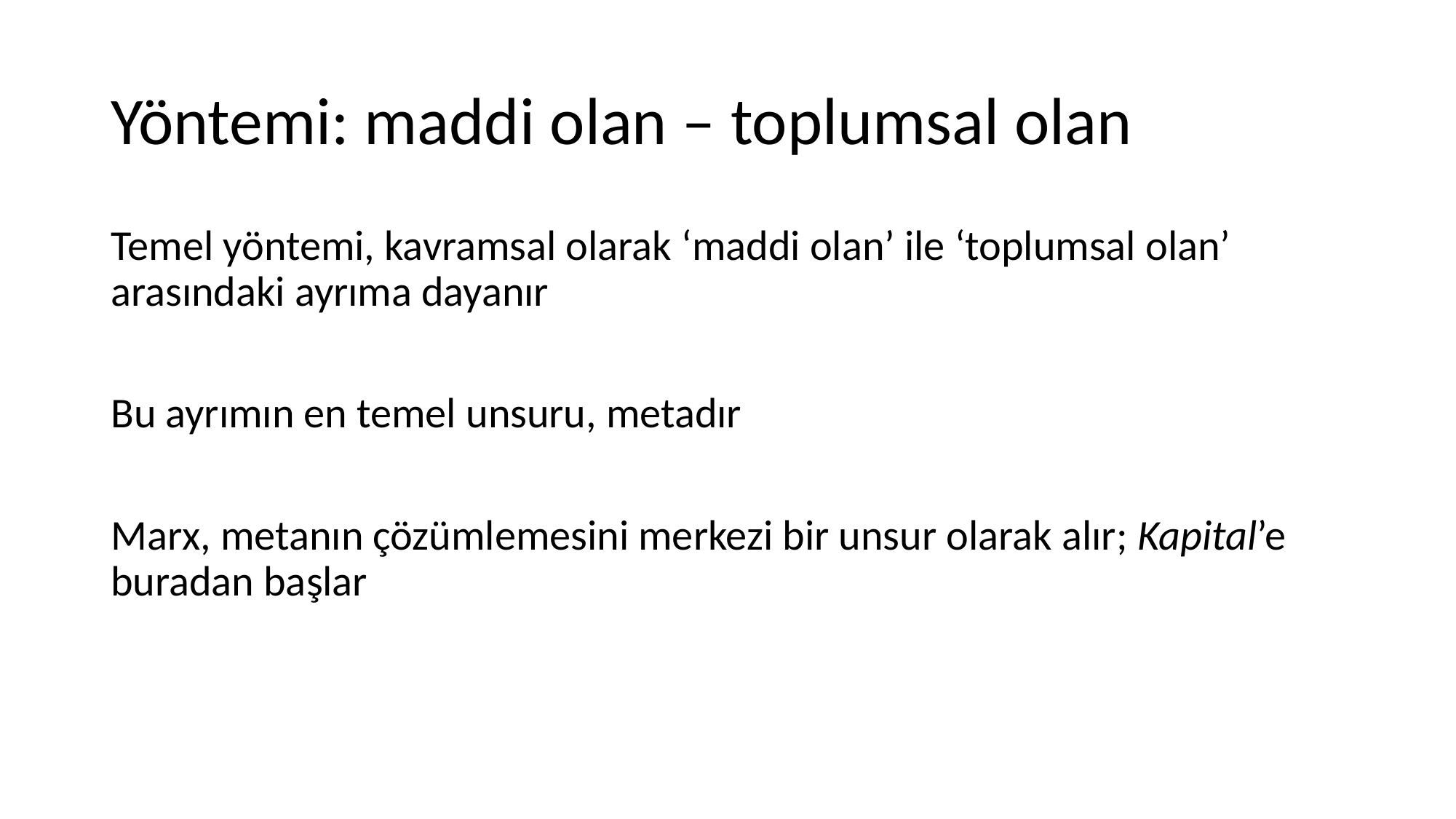

# Yöntemi: maddi olan – toplumsal olan
Temel yöntemi, kavramsal olarak ‘maddi olan’ ile ‘toplumsal olan’ arasındaki ayrıma dayanır

Bu ayrımın en temel unsuru, metadır

Marx, metanın çözümlemesini merkezi bir unsur olarak alır; Kapital’e buradan başlar